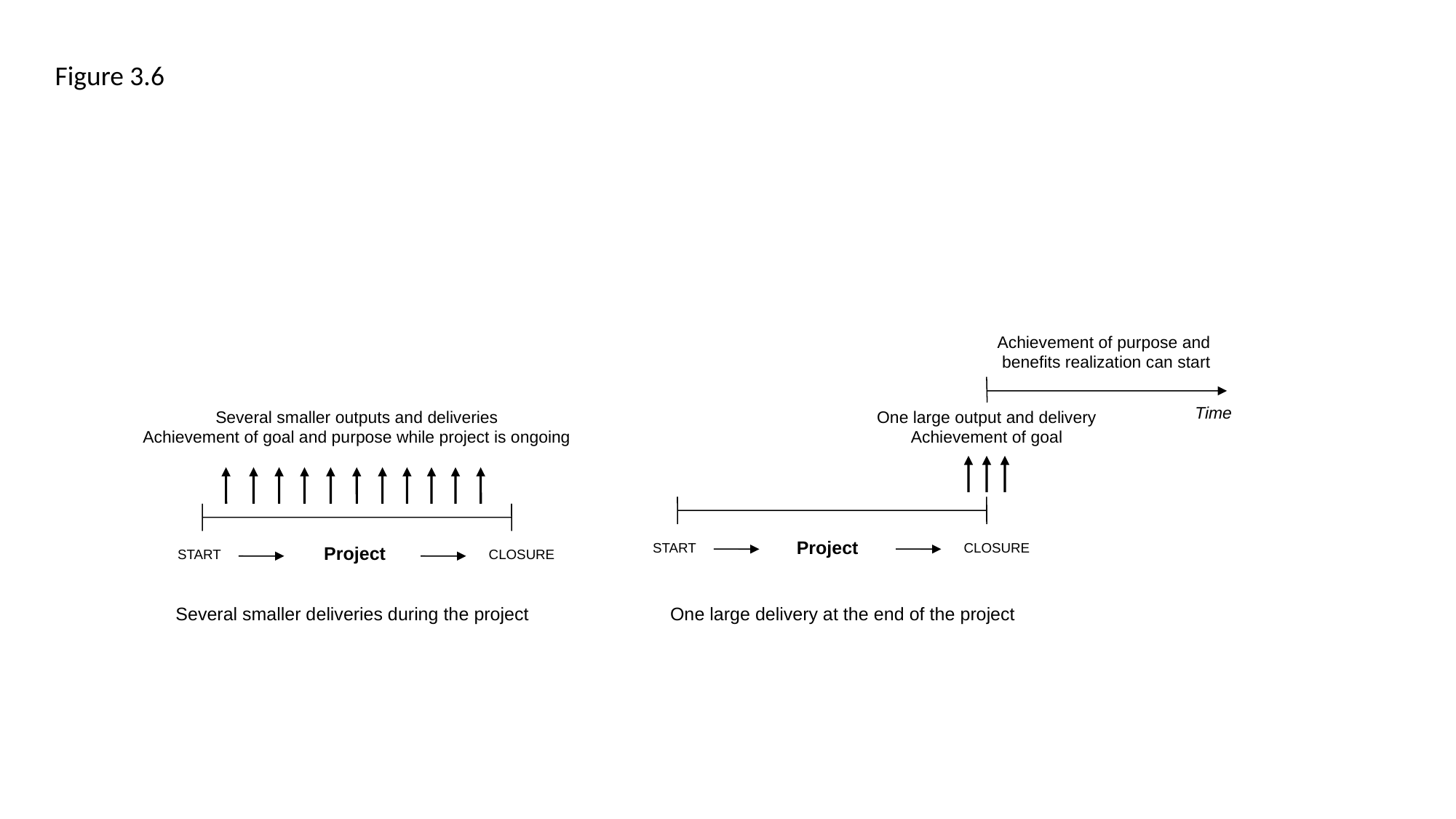

Figure 3.6
Achievement of purpose and
benefits realization can start

Time
One large output and delivery
Achievement of goal
Several smaller outputs and deliveries
Achievement of goal and purpose while project is ongoing

Project
START
CLOSURE
Project
START
CLOSURE

One large delivery at the end of the project
Several smaller deliveries during the project